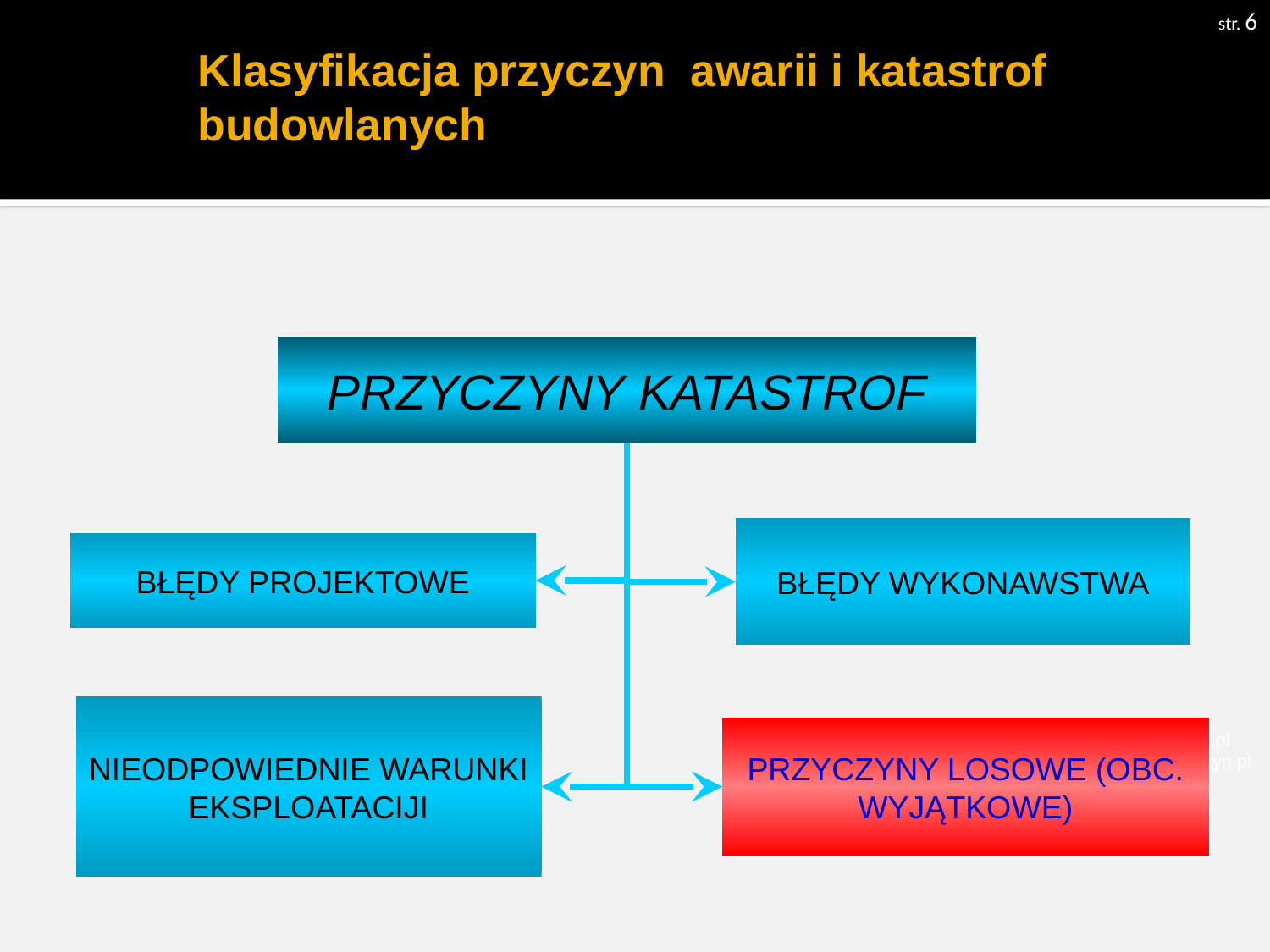

str. 6
# Klasyfikacja przyczyn  awarii i katastrof budowlanych

PRZYCZYNY KATASTROF
BŁĘDY WYKONAWSTWA
BŁĘDY PROJEKTOWE
NIEODPOWIEDNIE WARUNKI EKSPLOATACIJI
Pobrano 18.02.20016 z www.os-psp.olsztyn.pl
PRZYCZYNY LOSOWE (OBC. WYJĄTKOWE)
Pobrano 18.02.20016 z www.os-psp.olsztyn.pl